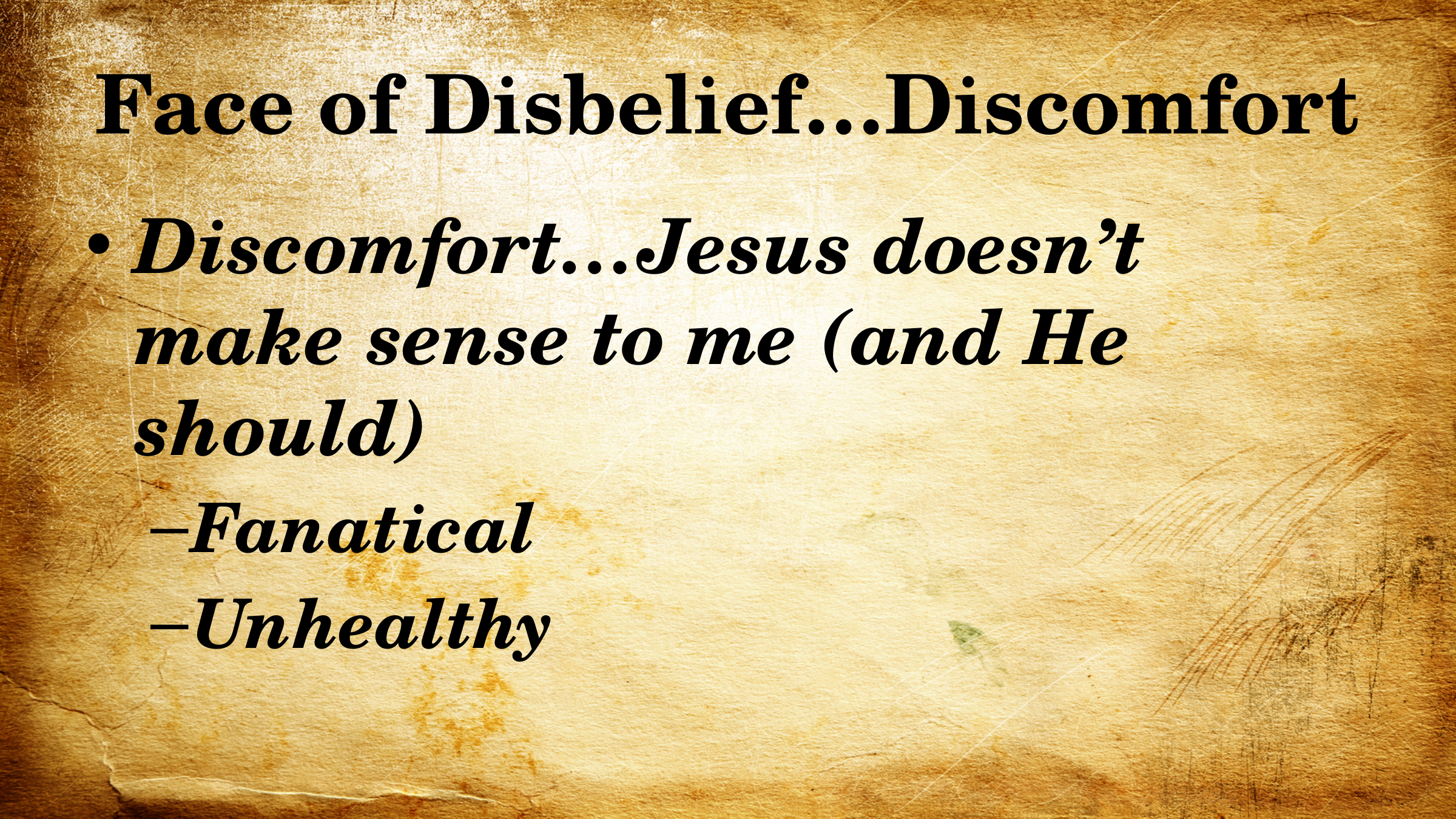

# Face of Disbelief…Discomfort
Discomfort…Jesus doesn’t make sense to me (and He should)
Fanatical
Unhealthy